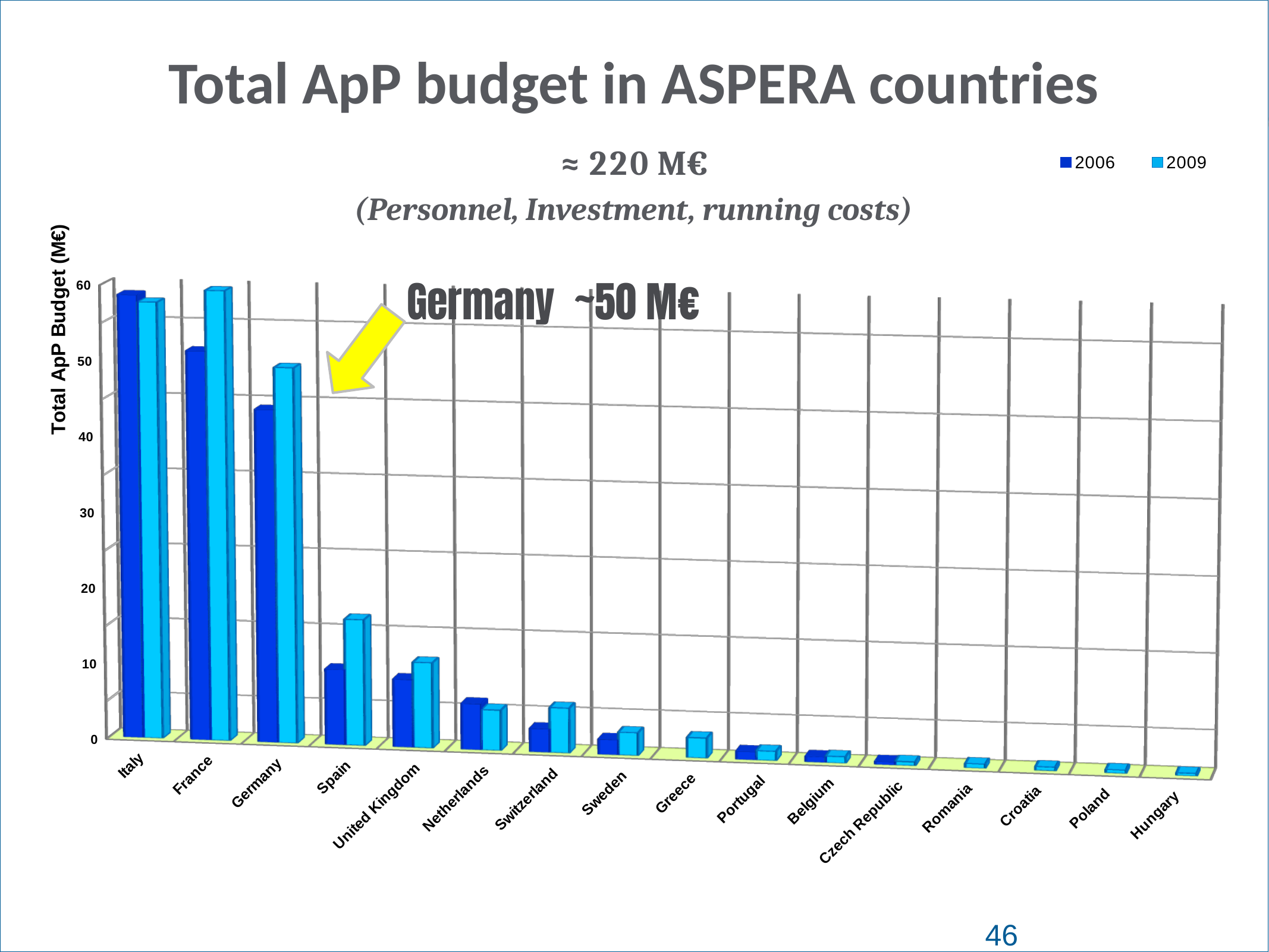

Total ApP budget in ASPERA countries

[unsupported chart]

| ≈ 220 M€ (Personnel, Investment, running costs) |
| --- |
 Germany  ~50 M€

46